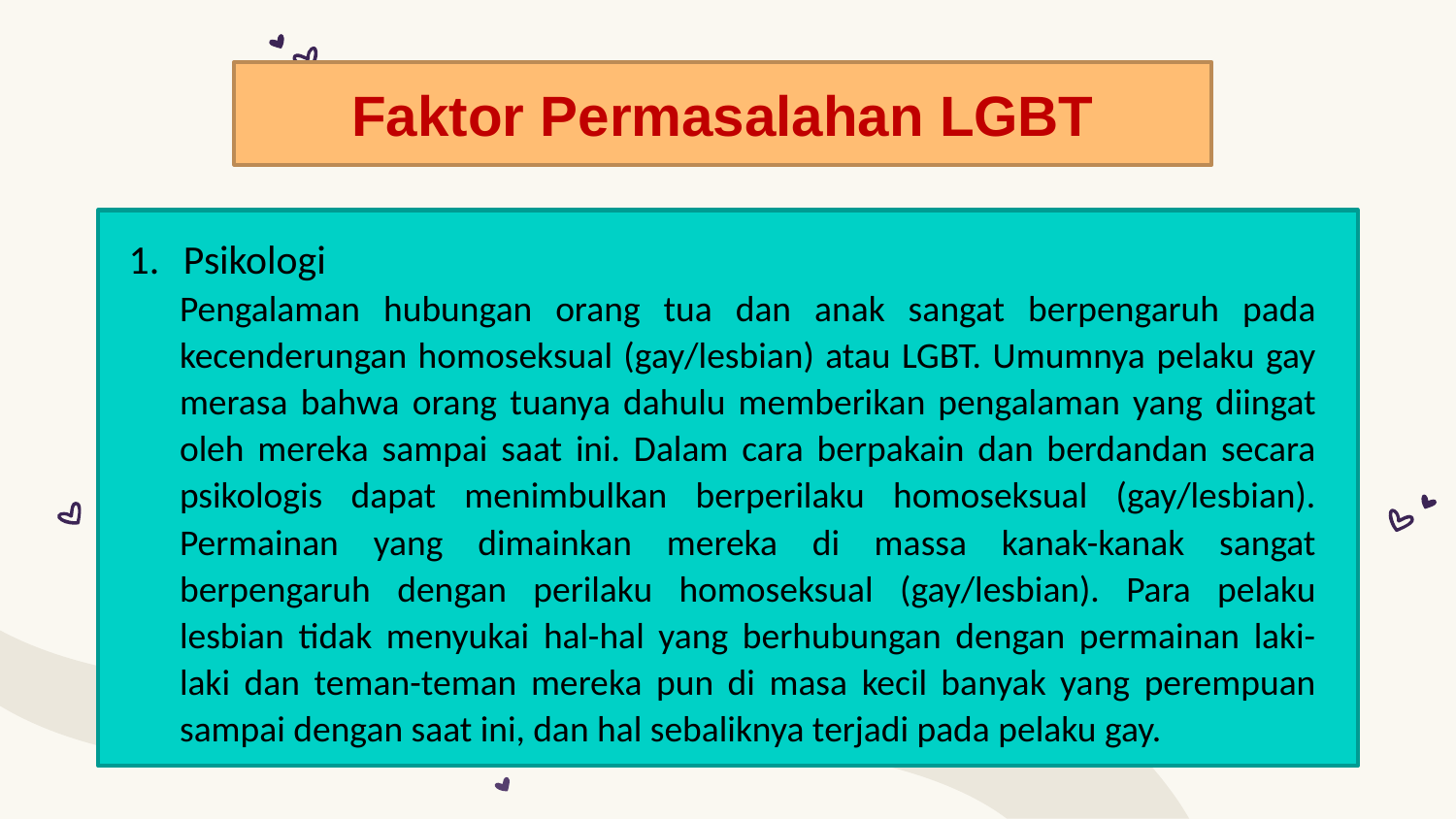

Faktor Permasalahan LGBT

Psikologi
Pengalaman hubungan orang tua dan anak sangat berpengaruh pada kecenderungan homoseksual (gay/lesbian) atau LGBT. Umumnya pelaku gay merasa bahwa orang tuanya dahulu memberikan pengalaman yang diingat oleh mereka sampai saat ini. Dalam cara berpakain dan berdandan secara psikologis dapat menimbulkan berperilaku homoseksual (gay/lesbian). Permainan yang dimainkan mereka di massa kanak-kanak sangat berpengaruh dengan perilaku homoseksual (gay/lesbian). Para pelaku lesbian tidak menyukai hal-hal yang berhubungan dengan permainan laki-laki dan teman-teman mereka pun di masa kecil banyak yang perempuan sampai dengan saat ini, dan hal sebaliknya terjadi pada pelaku gay.